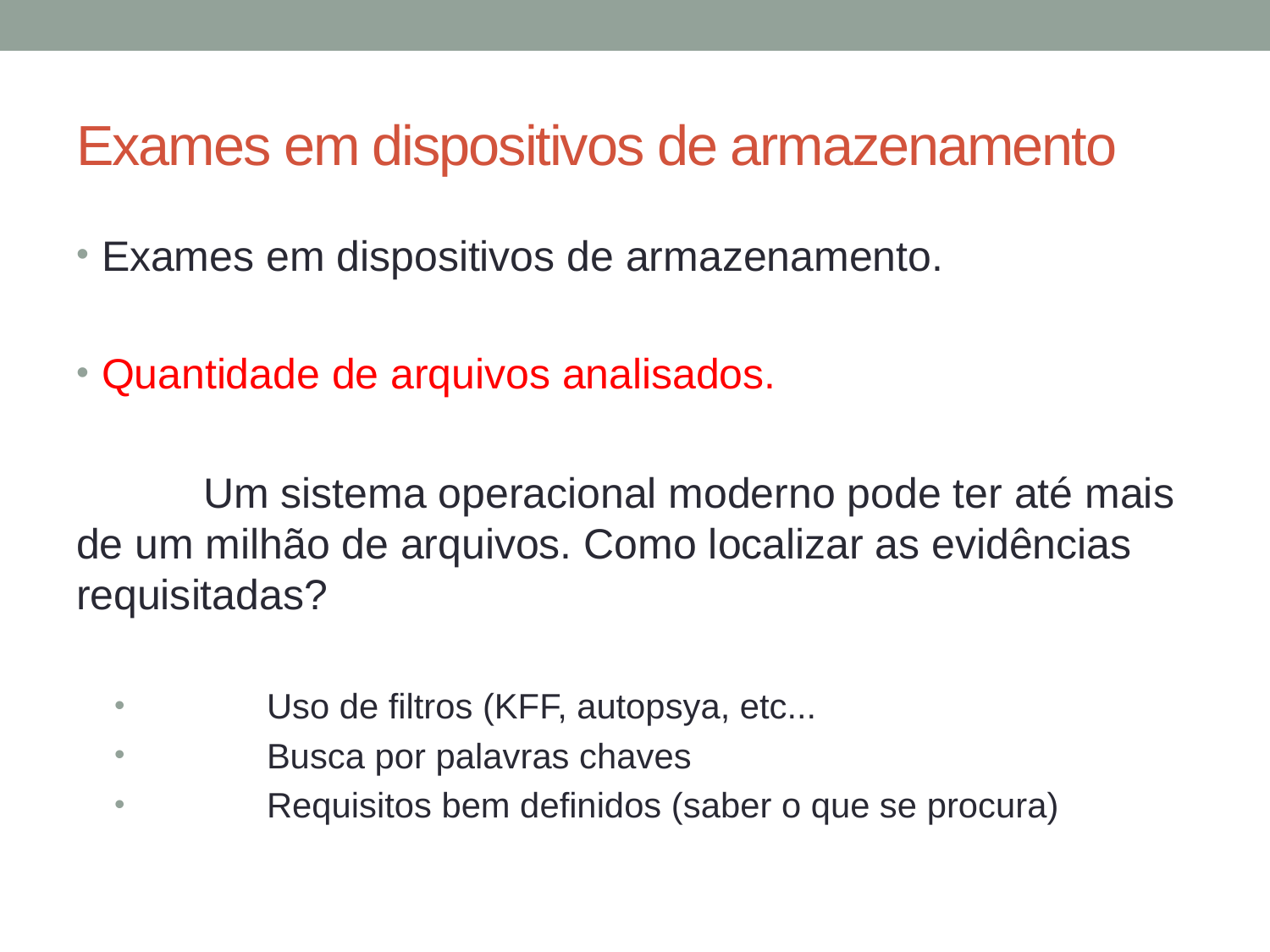

# Exames em dispositivos de armazenamento
Exames em dispositivos de armazenamento.

Quantidade de arquivos analisados.

	Um sistema operacional moderno pode ter até mais de um milhão de arquivos. Como localizar as evidências requisitadas?

	Uso de filtros (KFF, autopsya, etc...
	Busca por palavras chaves
	Requisitos bem definidos (saber o que se procura)